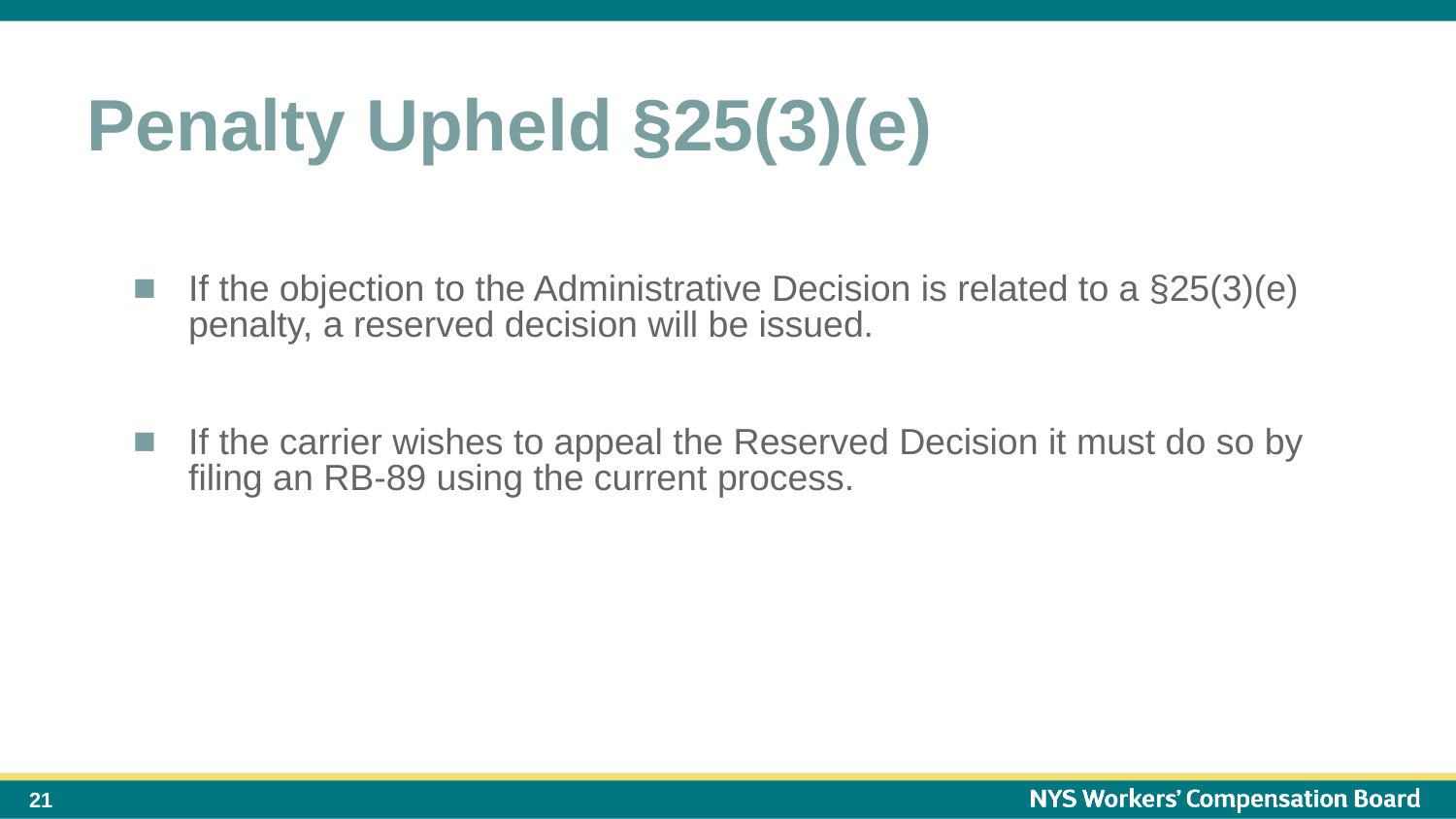

Penalty Upheld §25(3)(e)

If the objection to the Administrative Decision is related to a §25(3)(e) penalty, a reserved decision will be issued.

If the carrier wishes to appeal the Reserved Decision it must do so by filing an RB-89 using the current process.